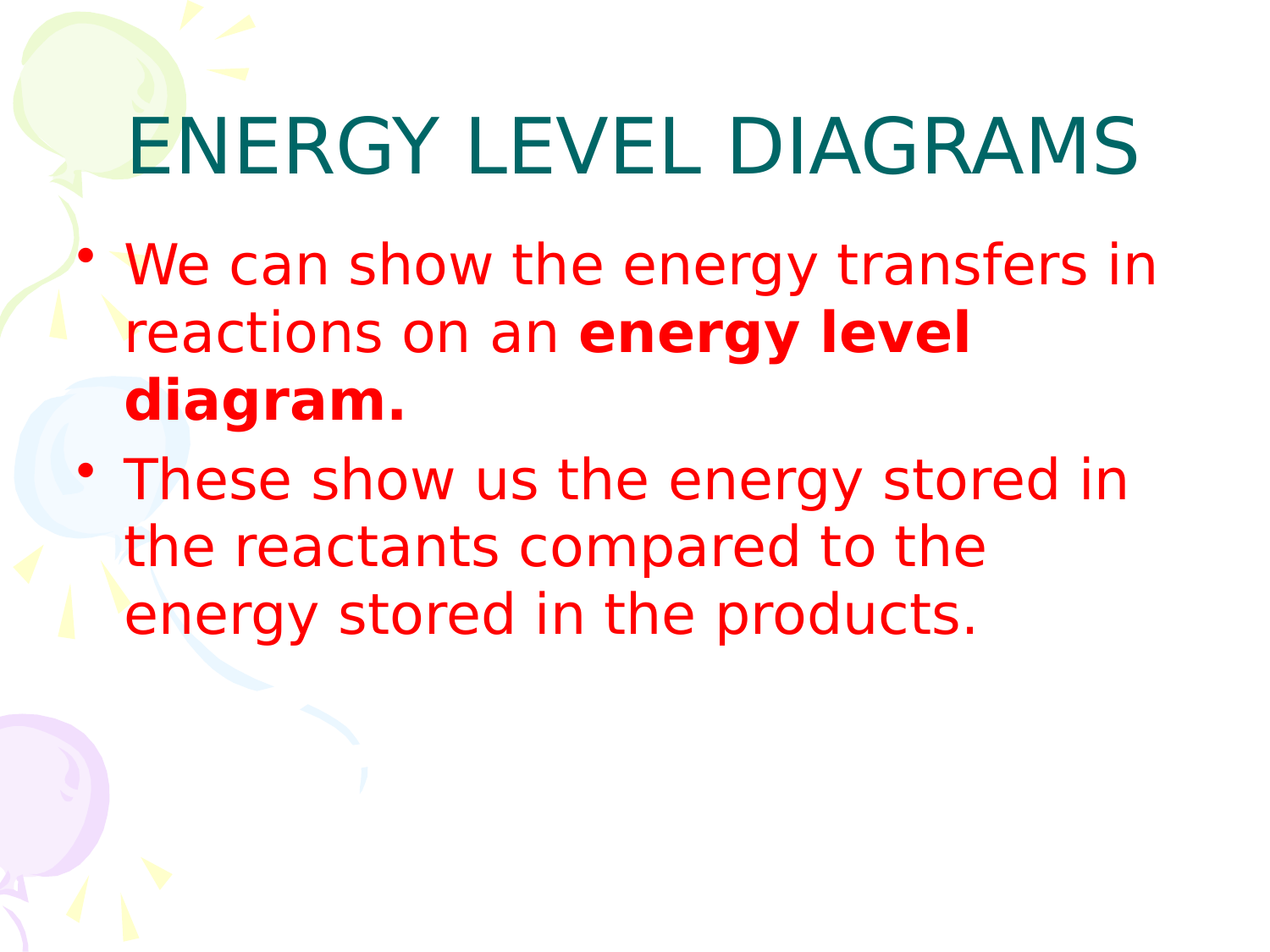

# ENERGY LEVEL DIAGRAMS
We can show the energy transfers in reactions on an energy level diagram.
These show us the energy stored in the reactants compared to the energy stored in the products.